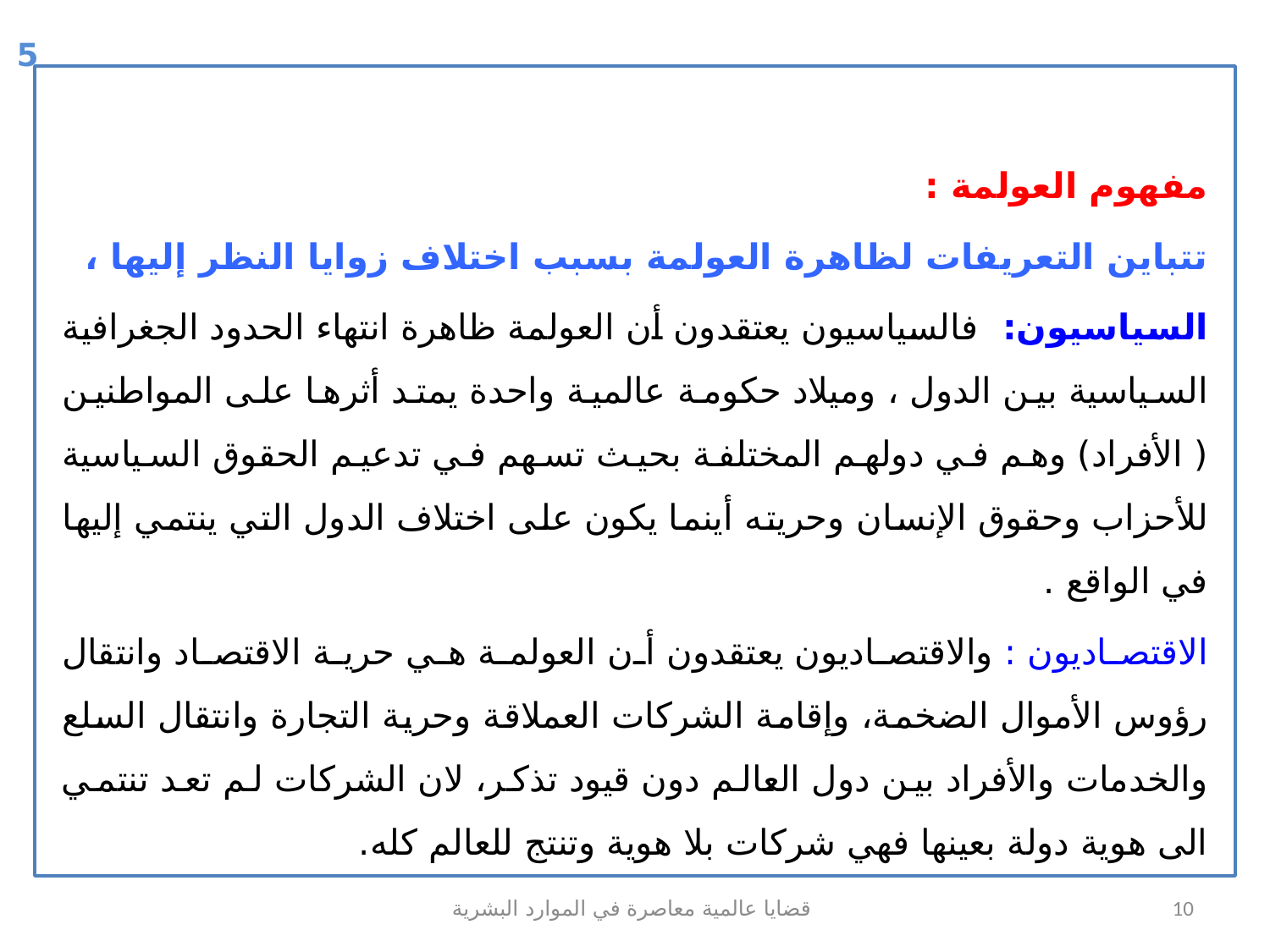

5

مفهوم العولمة :
تتباين التعريفات لظاهرة العولمة بسبب اختلاف زوايا النظر إليها ،
السياسيون:  فالسياسيون يعتقدون أن العولمة ظاهرة انتهاء الحدود الجغرافية السياسية بين الدول ، وميلاد حكومة عالمية واحدة يمتد أثرها على المواطنين ( الأفراد) وهم في دولهم المختلفة بحيث تسهم في تدعيم الحقوق السياسية للأحزاب وحقوق الإنسان وحريته أينما يكون على اختلاف الدول التي ينتمي إليها في الواقع .
الاقتصاديون : والاقتصاديون يعتقدون أن العولمة هي حرية الاقتصاد وانتقال رؤوس الأموال الضخمة، وإقامة الشركات العملاقة وحرية التجارة وانتقال السلع والخدمات والأفراد بين دول العالم دون قيود تذكر، لان الشركات لم تعد تنتمي الى هوية دولة بعينها فهي شركات بلا هوية وتنتج للعالم كله.
قضايا عالمية معاصرة في الموارد البشرية
10